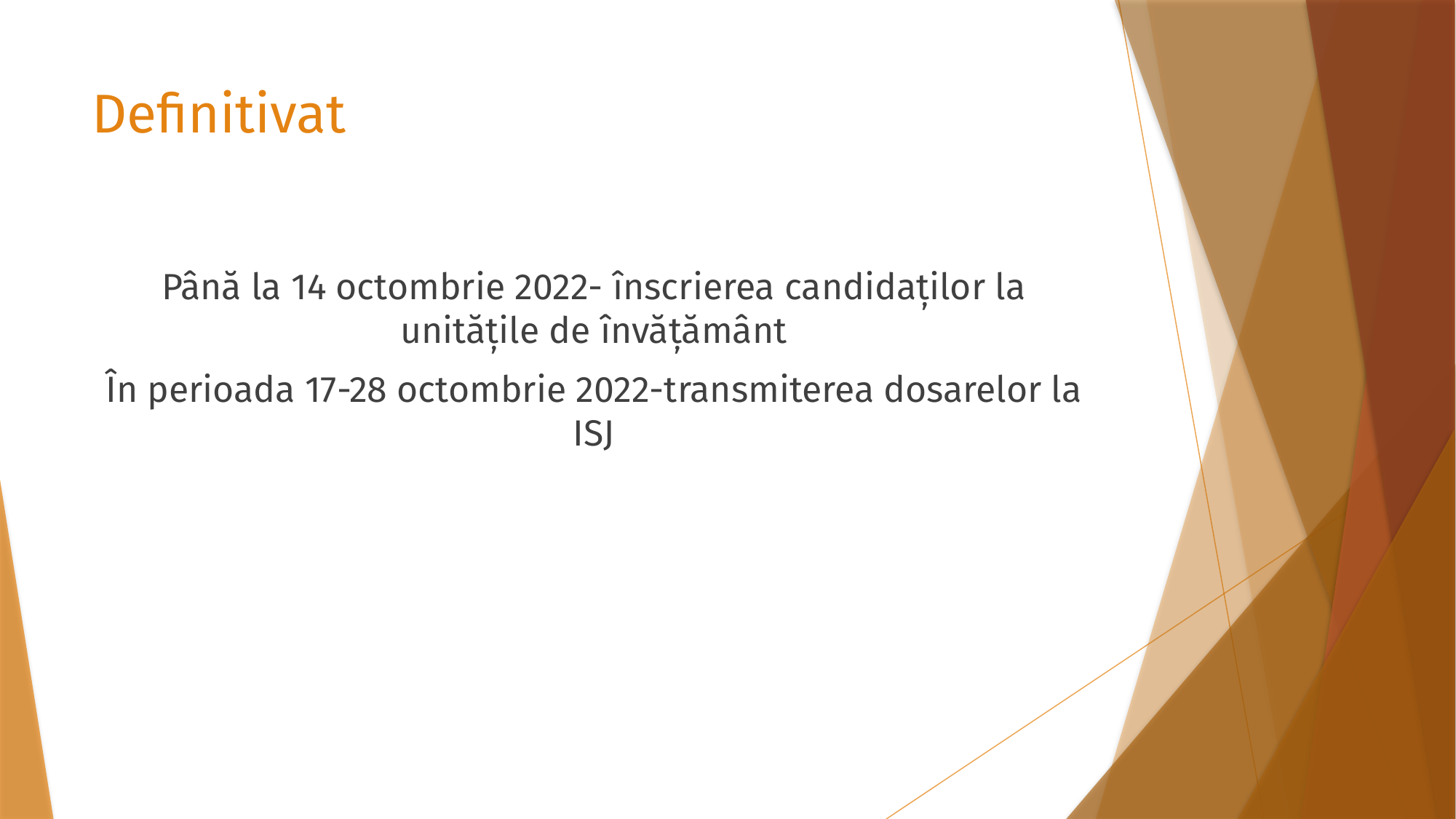

# Definitivat
Până la 14 octombrie 2022- înscrierea candidaților la unitățile de învățământ
În perioada 17-28 octombrie 2022-transmiterea dosarelor la ISJ